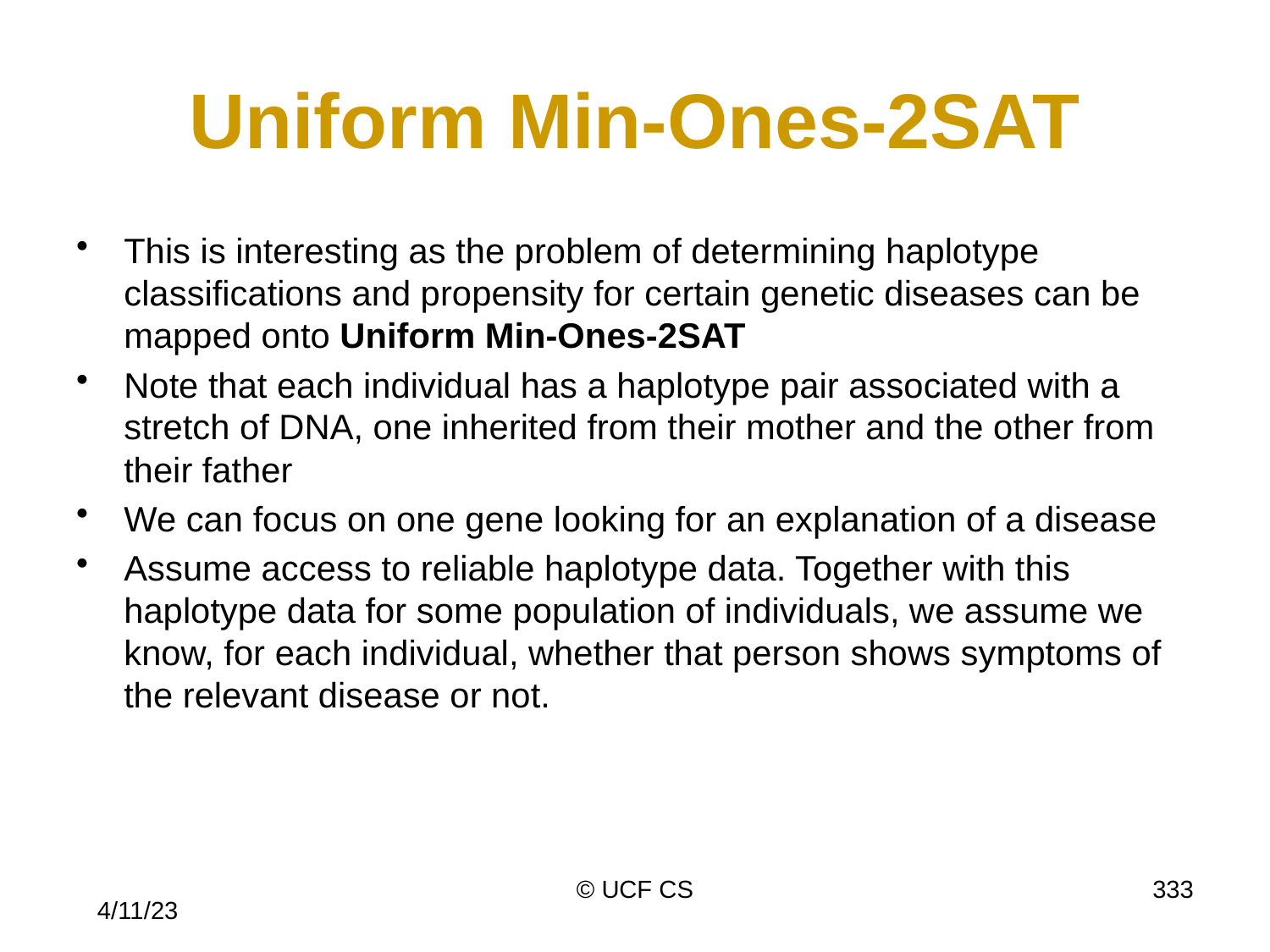

# Uniform Min-Ones-2SAT
This is interesting as the problem of determining haplotype classifications and propensity for certain genetic diseases can be mapped onto Uniform Min-Ones-2SAT
Note that each individual has a haplotype pair associated with a stretch of DNA, one inherited from their mother and the other from their father
We can focus on one gene looking for an explanation of a disease
Assume access to reliable haplotype data. Together with this haplotype data for some population of individuals, we assume we know, for each individual, whether that person shows symptoms of the relevant disease or not.

© UCF CS
333
4/11/23